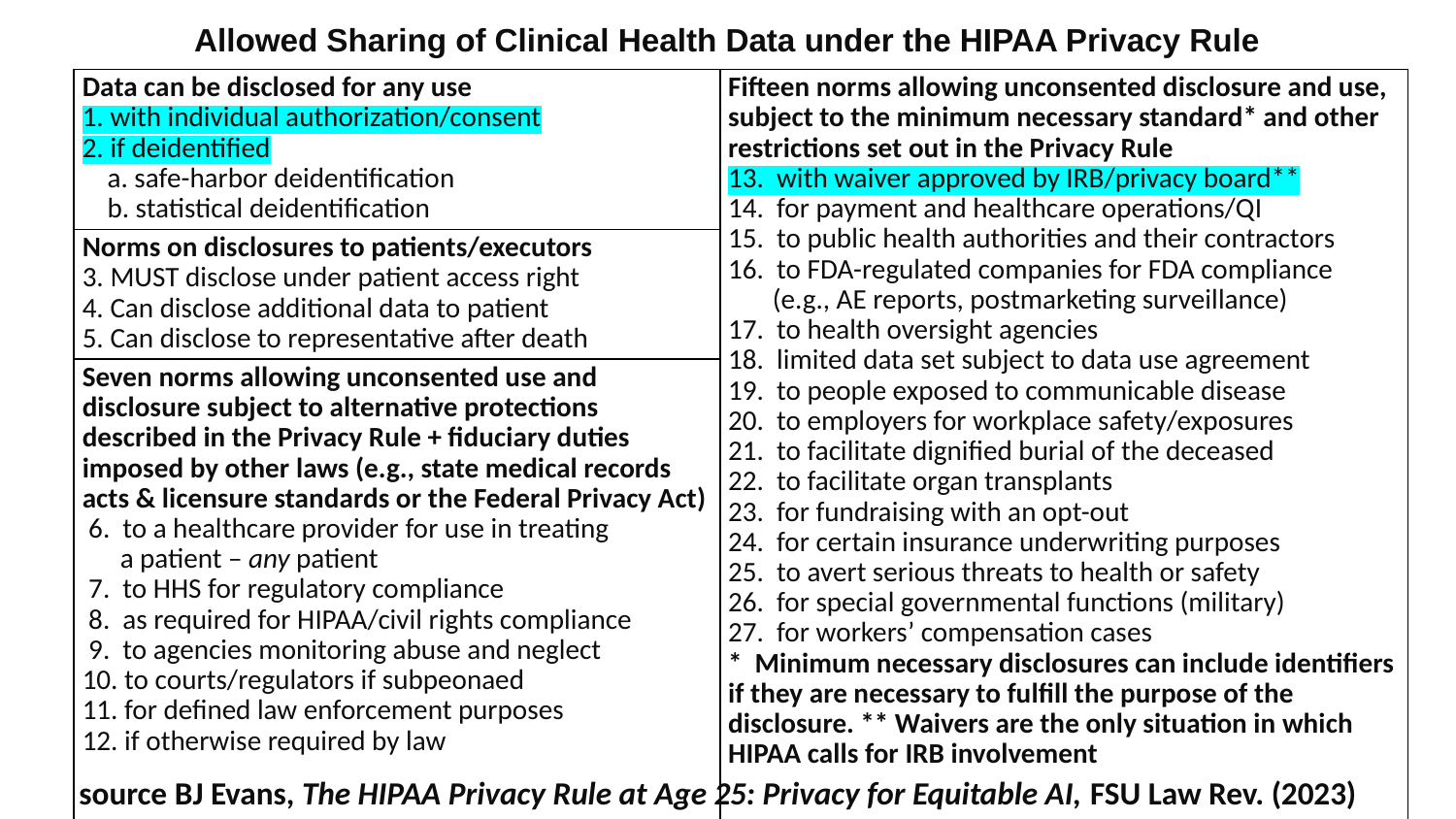

Allowed Sharing of Clinical Health Data under the HIPAA Privacy Rule
| Data can be disclosed for any use 1. with individual authorization/consent 2. if deidentified a. safe-harbor deidentification b. statistical deidentification | Fifteen norms allowing unconsented disclosure and use, subject to the minimum necessary standard\* and other restrictions set out in the Privacy Rule 13. with waiver approved by IRB/privacy board\*\* 14. for payment and healthcare operations/QI 15. to public health authorities and their contractors 16. to FDA-regulated companies for FDA compliance (e.g., AE reports, postmarketing surveillance) 17. to health oversight agencies 18. limited data set subject to data use agreement 19. to people exposed to communicable disease 20. to employers for workplace safety/exposures 21. to facilitate dignified burial of the deceased 22. to facilitate organ transplants 23. for fundraising with an opt-out 24. for certain insurance underwriting purposes 25. to avert serious threats to health or safety 26. for special governmental functions (military) 27. for workers’ compensation cases \* Minimum necessary disclosures can include identifiers if they are necessary to fulfill the purpose of the disclosure. \*\* Waivers are the only situation in which HIPAA calls for IRB involvement |
| --- | --- |
| Norms on disclosures to patients/executors 3. MUST disclose under patient access right 4. Can disclose additional data to patient 5. Can disclose to representative after death |  |
| Seven norms allowing unconsented use and disclosure subject to alternative protections described in the Privacy Rule + fiduciary duties imposed by other laws (e.g., state medical records acts & licensure standards or the Federal Privacy Act) 6. to a healthcare provider for use in treating a patient – any patient 7. to HHS for regulatory compliance 8. as required for HIPAA/civil rights compliance 9. to agencies monitoring abuse and neglect 10. to courts/regulators if subpeonaed 11. for defined law enforcement purposes 12. if otherwise required by law |  |
 source BJ Evans, The HIPAA Privacy Rule at Age 25: Privacy for Equitable AI, FSU Law Rev. (2023)